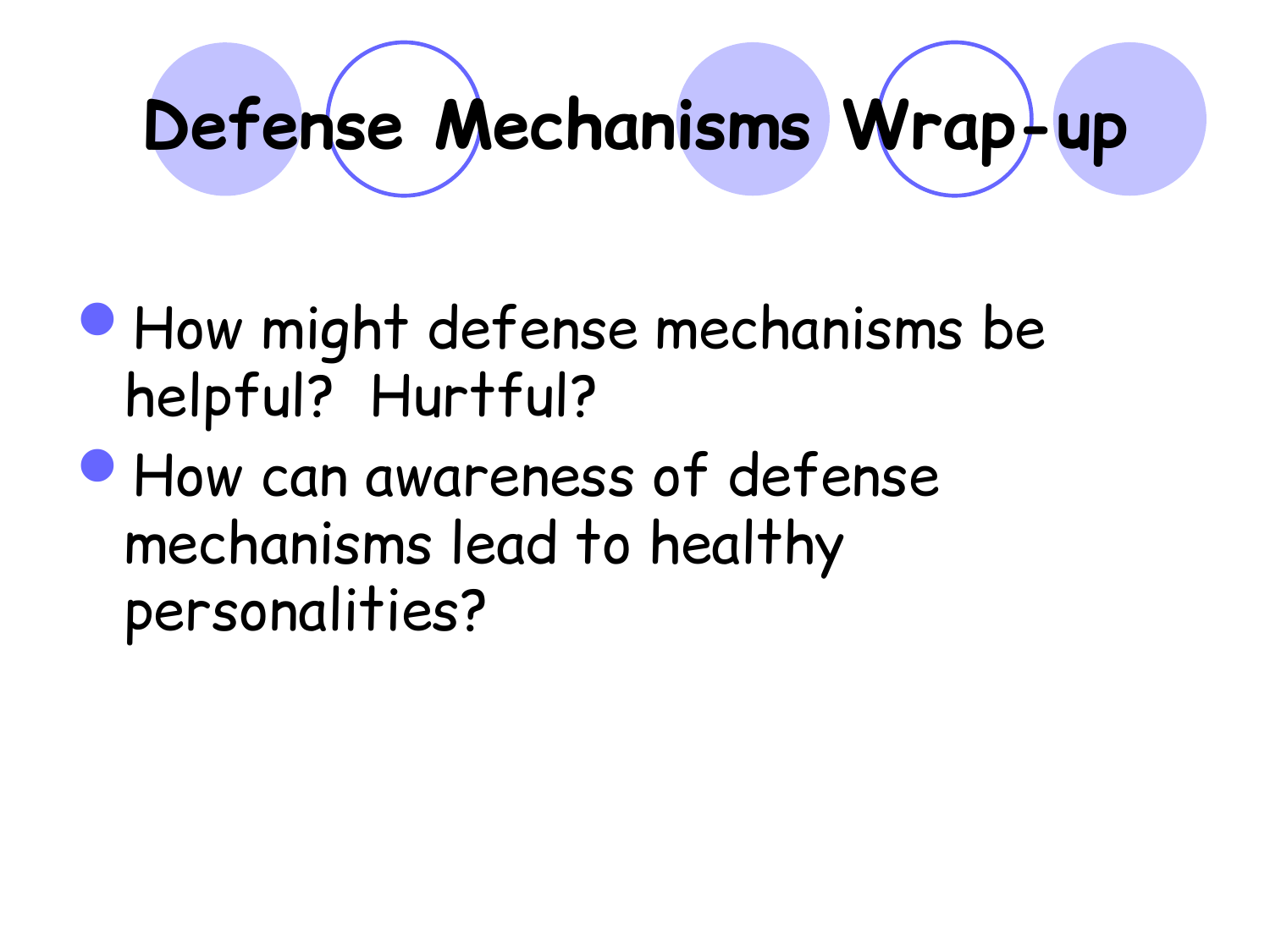

# Defense Mechanisms Wrap-up

How might defense mechanisms be helpful?  Hurtful?
How can awareness of defense mechanisms lead to healthy personalities?